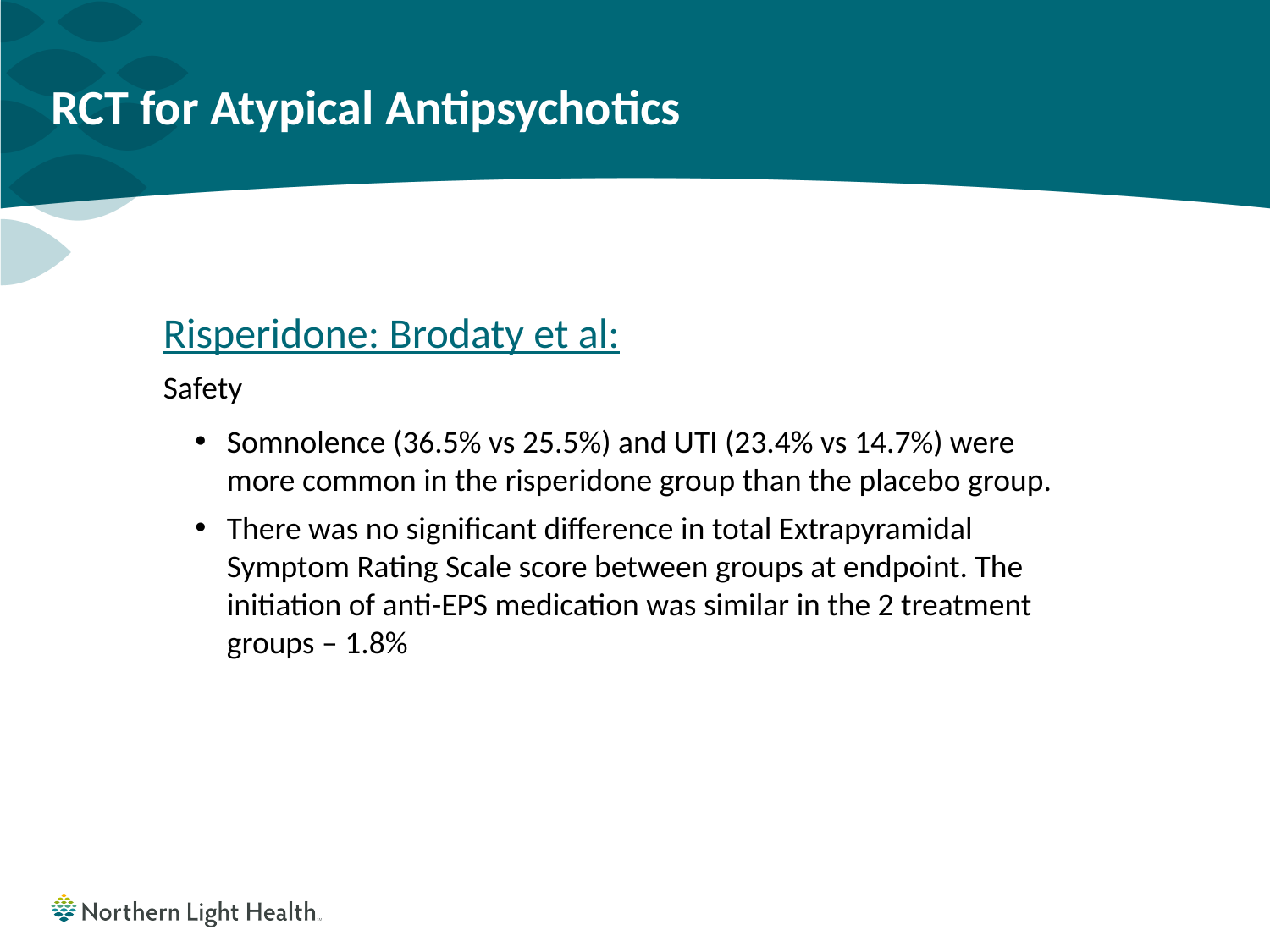

# RCT for Atypical Antipsychotics
Risperidone: Brodaty et al:
Safety
Somnolence (36.5% vs 25.5%) and UTI (23.4% vs 14.7%) were more common in the risperidone group than the placebo group.
There was no significant difference in total Extrapyramidal Symptom Rating Scale score between groups at endpoint. The initiation of anti-EPS medication was similar in the 2 treatment groups – 1.8%